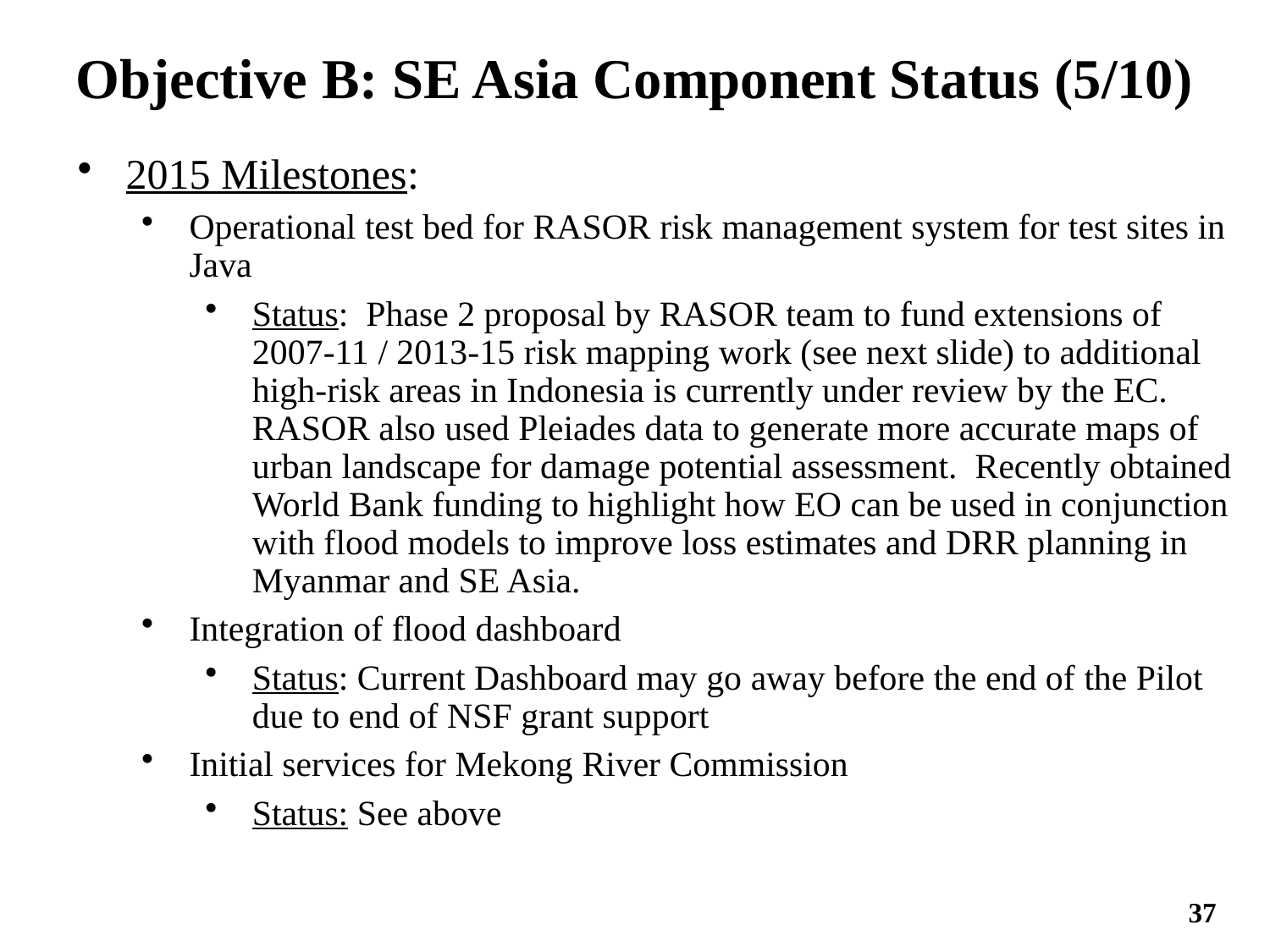

# Objective B: SE Asia Component Status (5/10)
2015 Milestones:
Operational test bed for RASOR risk management system for test sites in Java
Status:  Phase 2 proposal by RASOR team to fund extensions of 2007-11 / 2013-15 risk mapping work (see next slide) to additional high-risk areas in Indonesia is currently under review by the EC.  RASOR also used Pleiades data to generate more accurate maps of urban landscape for damage potential assessment.  Recently obtained World Bank funding to highlight how EO can be used in conjunction with flood models to improve loss estimates and DRR planning in Myanmar and SE Asia.
Integration of flood dashboard
Status: Current Dashboard may go away before the end of the Pilot due to end of NSF grant support
Initial services for Mekong River Commission
Status: See above
37